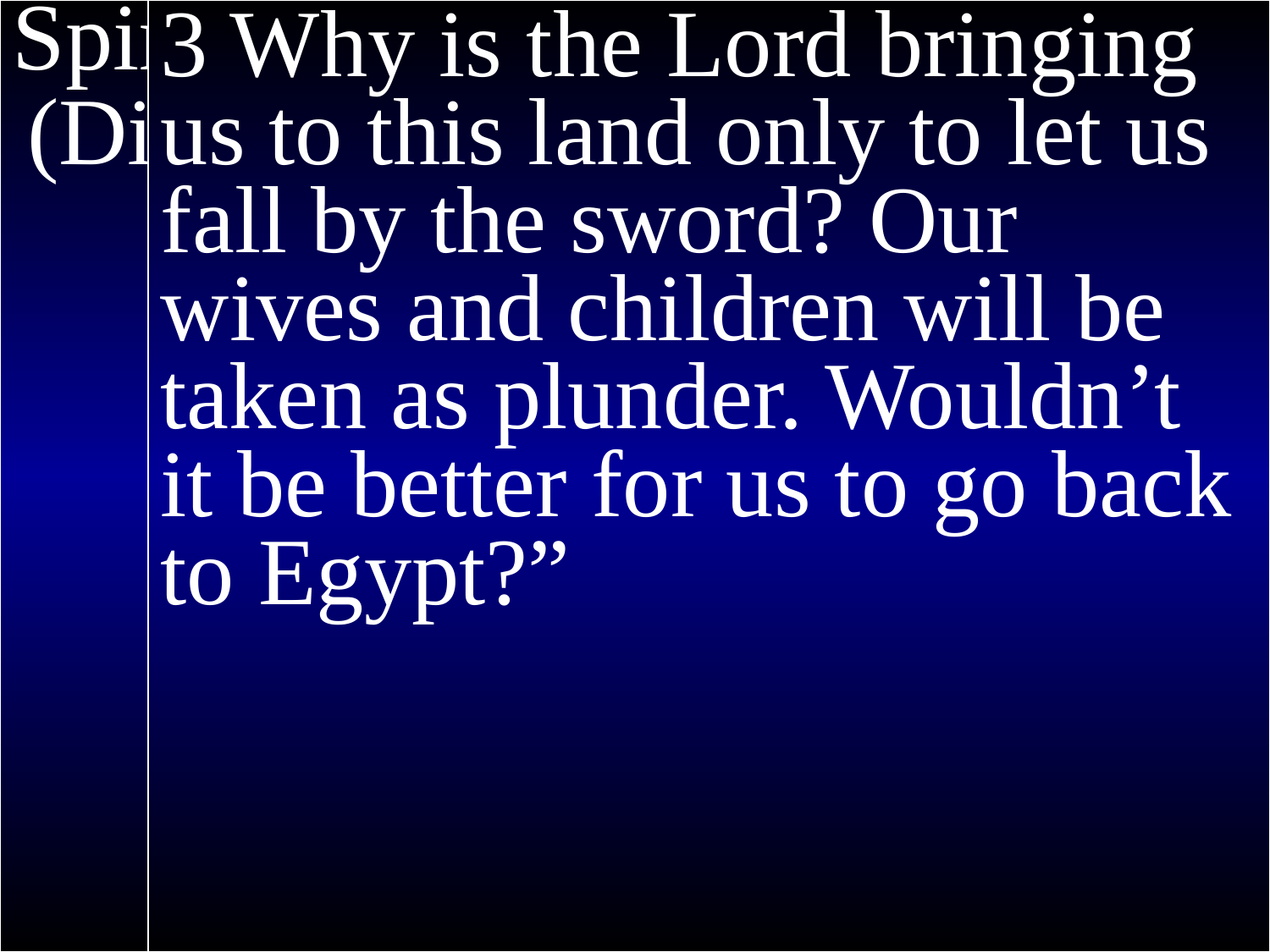

# 1 Samuel
Spiritual geometry

3 Why is the Lord bringing us to this land only to let us fall by the sword? Our wives and children will be taken as plunder. Wouldn’t it be better for us to go back to Egypt?”
(Divine Viewpoint)

New challenge
God’s Word
Spiritual experience